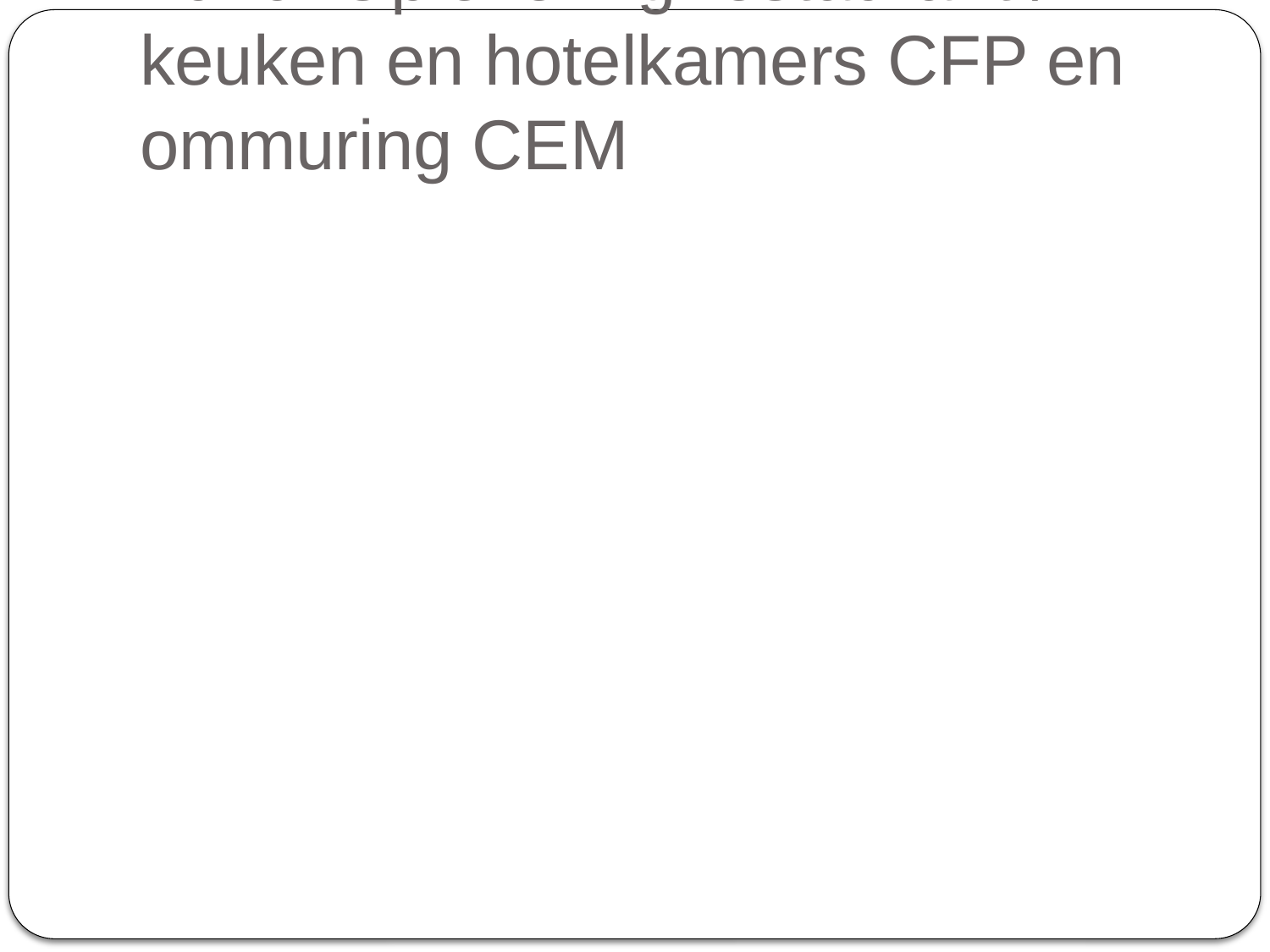

# 2016: Oplevering restaurant / keuken en hotelkamers CFP en ommuring CEM